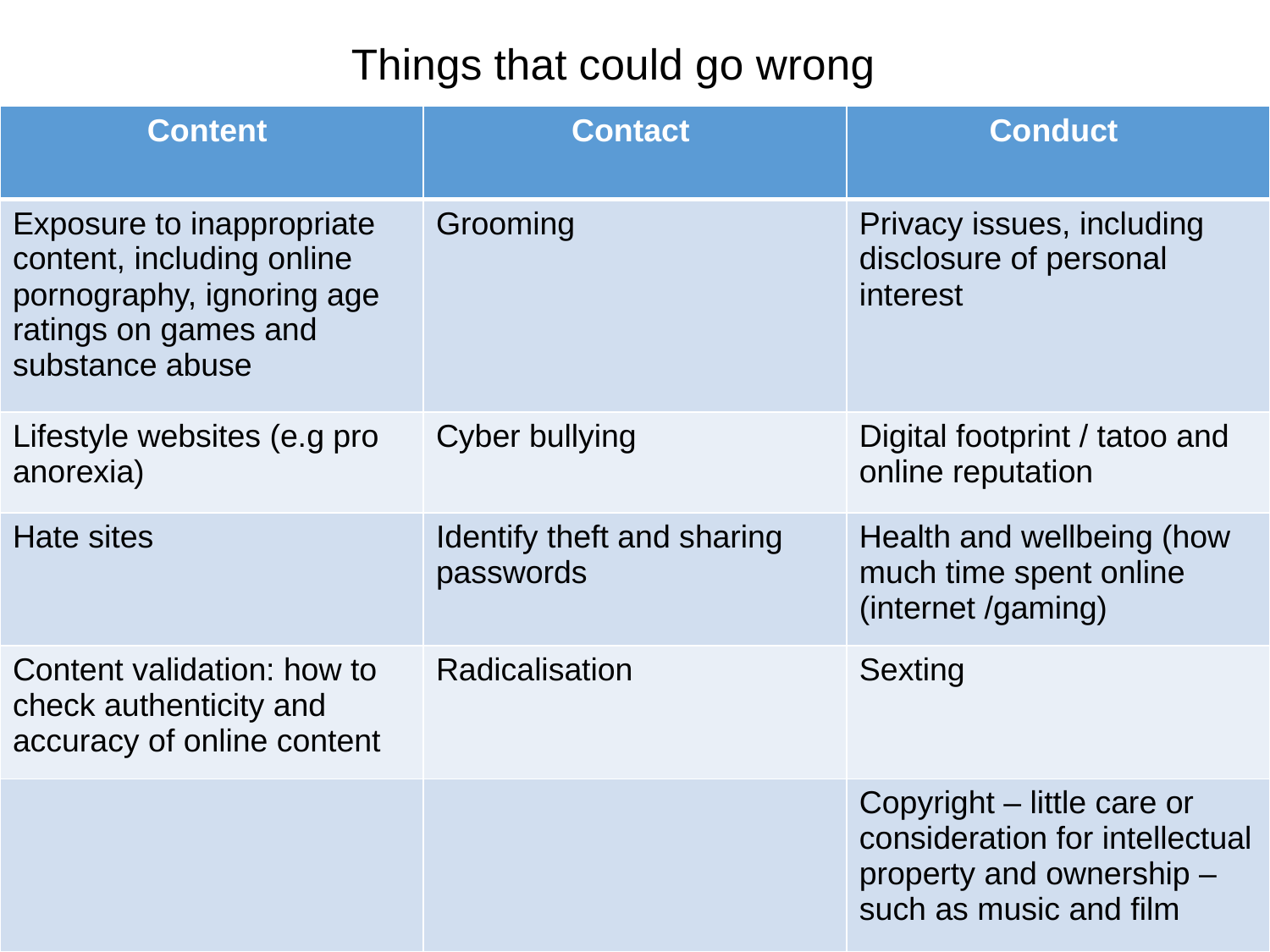

Things that could go wrong
| Content | Contact | Conduct |
| --- | --- | --- |
| Exposure to inappropriate content, including online pornography, ignoring age ratings on games and substance abuse | Grooming | Privacy issues, including disclosure of personal interest |
| Lifestyle websites (e.g pro anorexia) | Cyber bullying | Digital footprint / tatoo and online reputation |
| Hate sites | Identify theft and sharing passwords | Health and wellbeing (how much time spent online (internet /gaming) |
| Content validation: how to check authenticity and accuracy of online content | Radicalisation | Sexting |
|  |  | Copyright – little care or consideration for intellectual property and ownership – such as music and film |